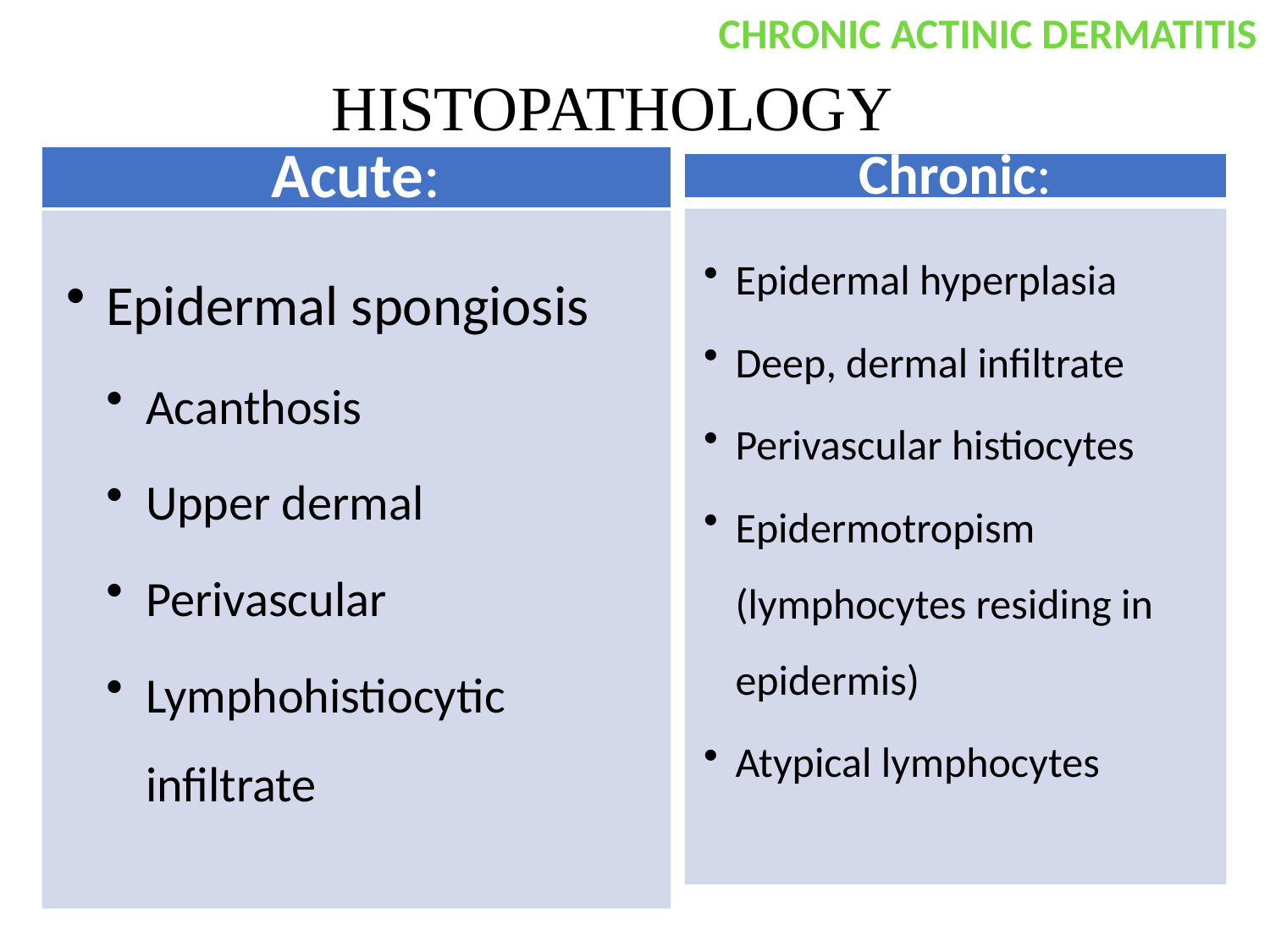

CHRONIC ACTINIC DERMATITIS
# HISTOPATHOLOGY
Chronic:
Epidermal hyperplasia
Deep, dermal infiltrate
Perivascular histiocytes
Epidermotropism (lymphocytes residing in epidermis)
Atypical lymphocytes
Acute:
Epidermal spongiosis
Acanthosis
Upper dermal
Perivascular
Lymphohistiocytic  infiltrate